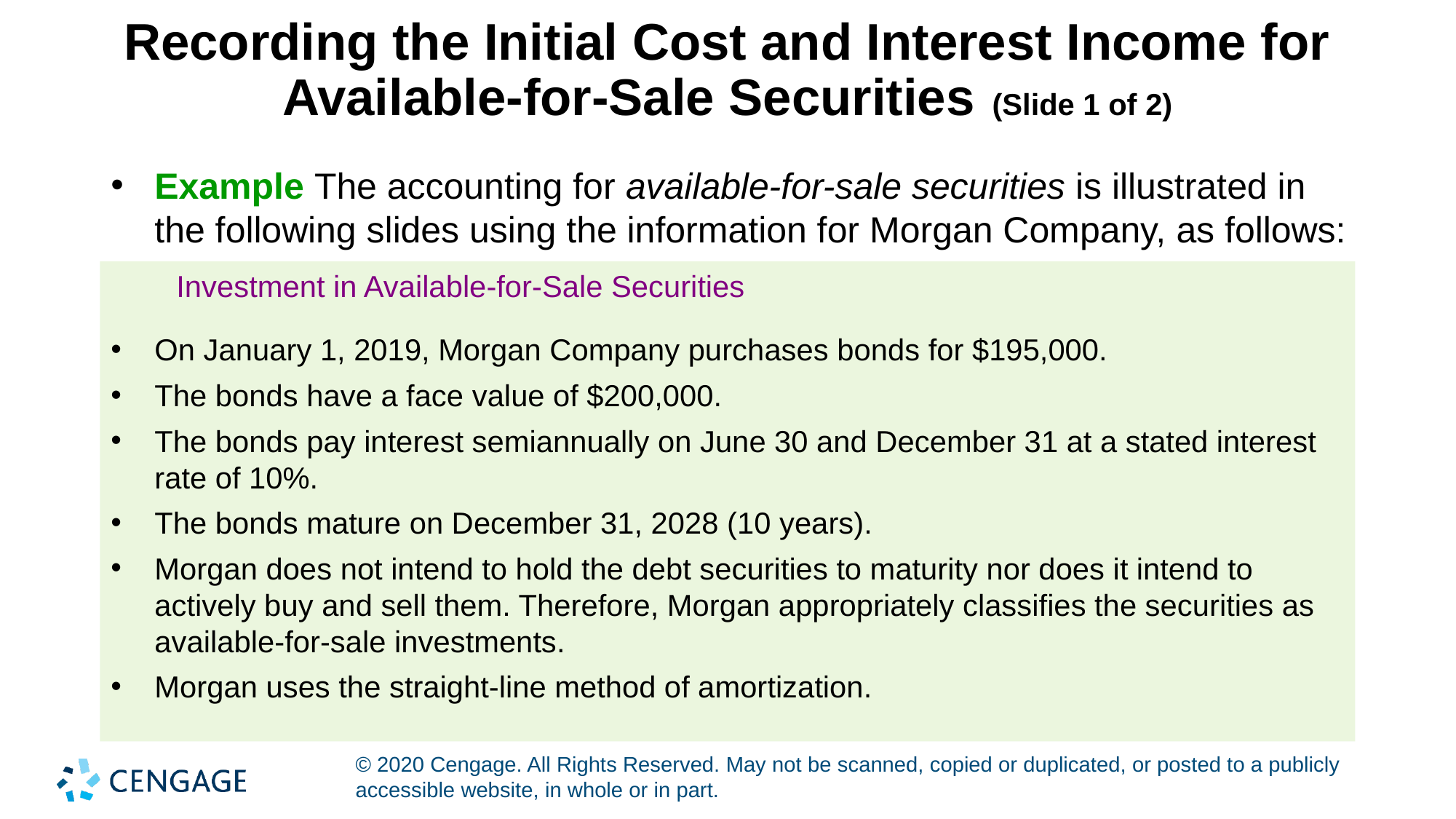

# Recording the Initial Cost and Interest Income for Available-for-Sale Securities  (Slide 1 of 2)
Example The accounting for available-for-sale securities is illustrated in the following slides using the information for Morgan Company, as follows:
Investment in Available-for-Sale Securities
On January 1, 2019, Morgan Company purchases bonds for $195,000.
The bonds have a face value of $200,000.
The bonds pay interest semiannually on June 30 and December 31 at a stated interest
rate of 10%.
The bonds mature on December 31, 2028 (10 years).
Morgan does not intend to hold the debt securities to maturity nor does it intend to
actively buy and sell them. Therefore, Morgan appropriately classifies the securities as
available-for-sale investments.
Morgan uses the straight-line method of amortization.